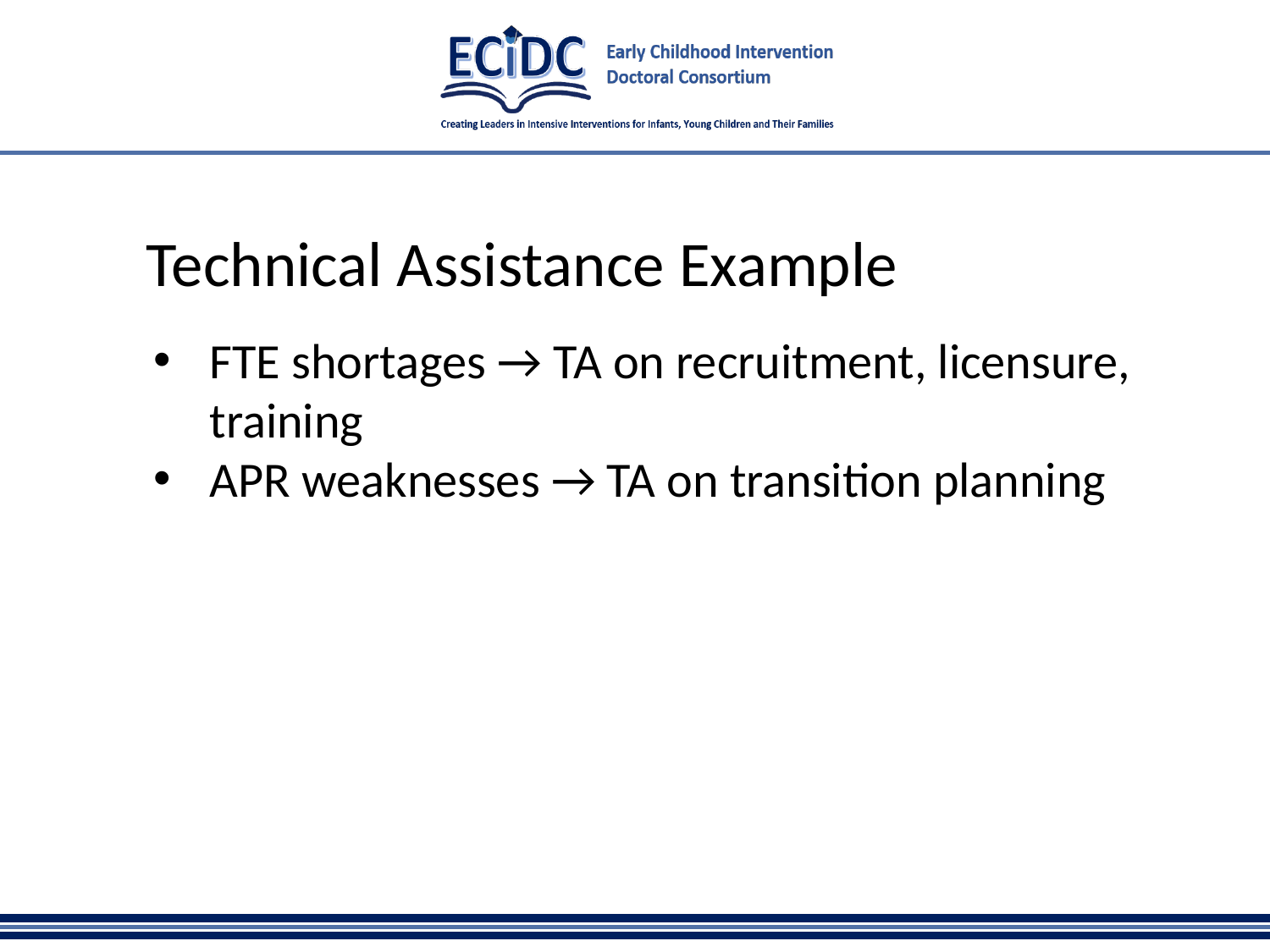

# Technical Assistance Example
FTE shortages → TA on recruitment, licensure, training
APR weaknesses → TA on transition planning